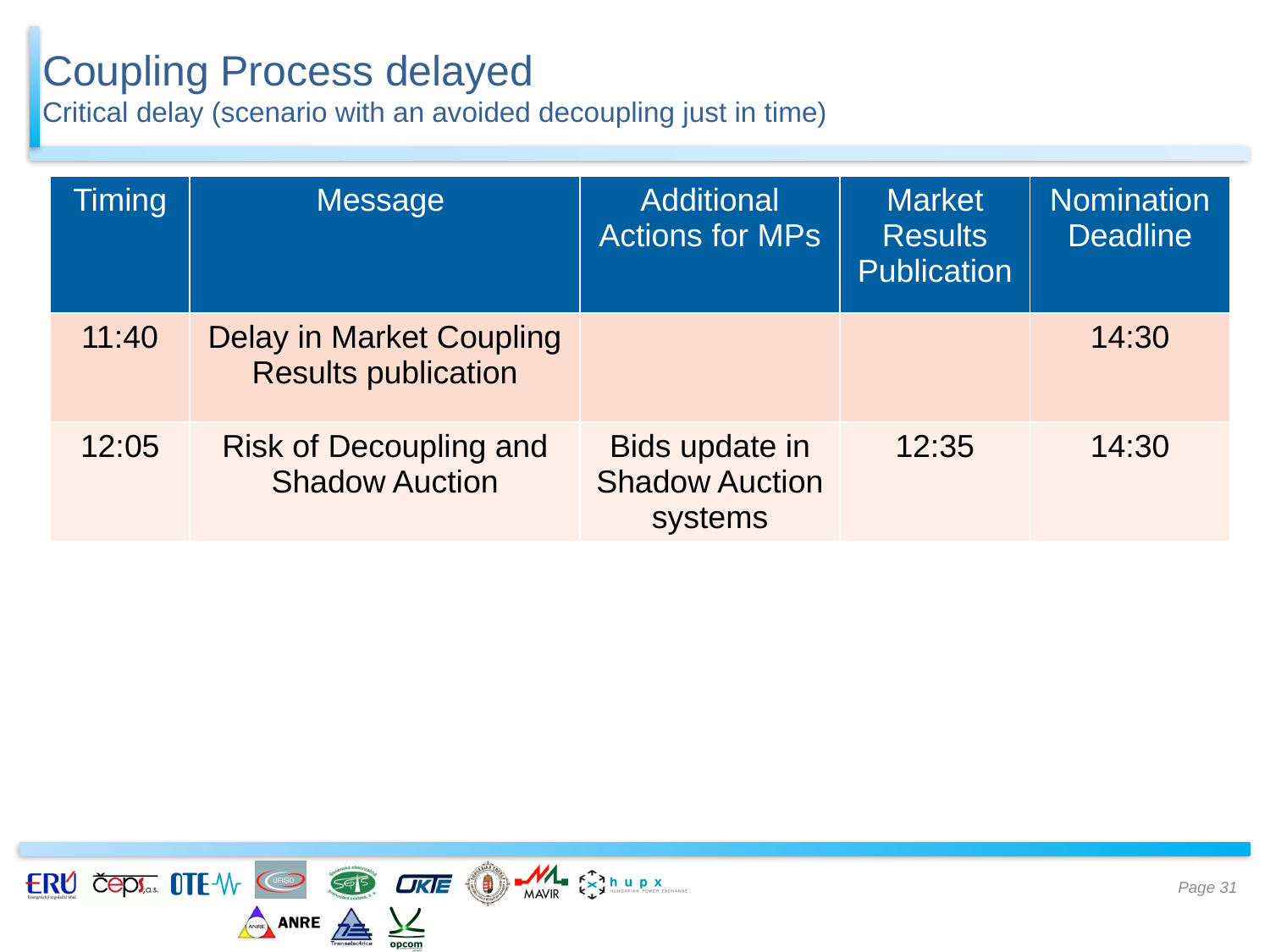

Coupling Process delayed
Critical delay (scenario with an avoided decoupling just in time)
| Timing | Message | Additional Actions for MPs | Market Results Publication | Nomination Deadline |
| --- | --- | --- | --- | --- |
| 11:40 | Delay in Market Coupling Results publication |  |  | 14:30 |
| 12:05 | Risk of Decoupling and Shadow Auction | Bids update in Shadow Auction systems | 12:35 | 14:30 |
Page 31